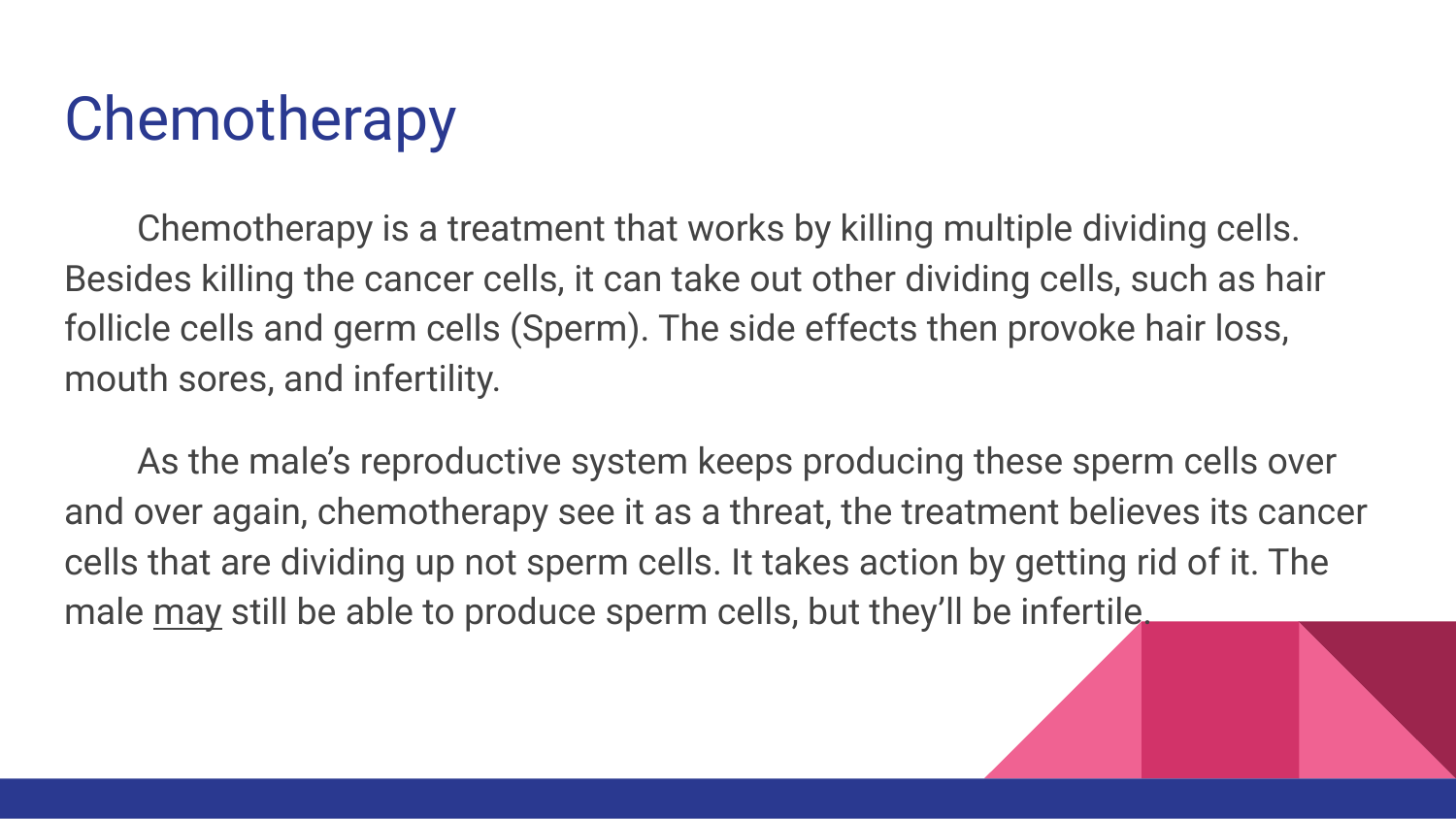

# Chemotherapy
Chemotherapy is a treatment that works by killing multiple dividing cells. Besides killing the cancer cells, it can take out other dividing cells, such as hair follicle cells and germ cells (Sperm). The side effects then provoke hair loss, mouth sores, and infertility.
As the male’s reproductive system keeps producing these sperm cells over and over again, chemotherapy see it as a threat, the treatment believes its cancer cells that are dividing up not sperm cells. It takes action by getting rid of it. The male may still be able to produce sperm cells, but they’ll be infertile.